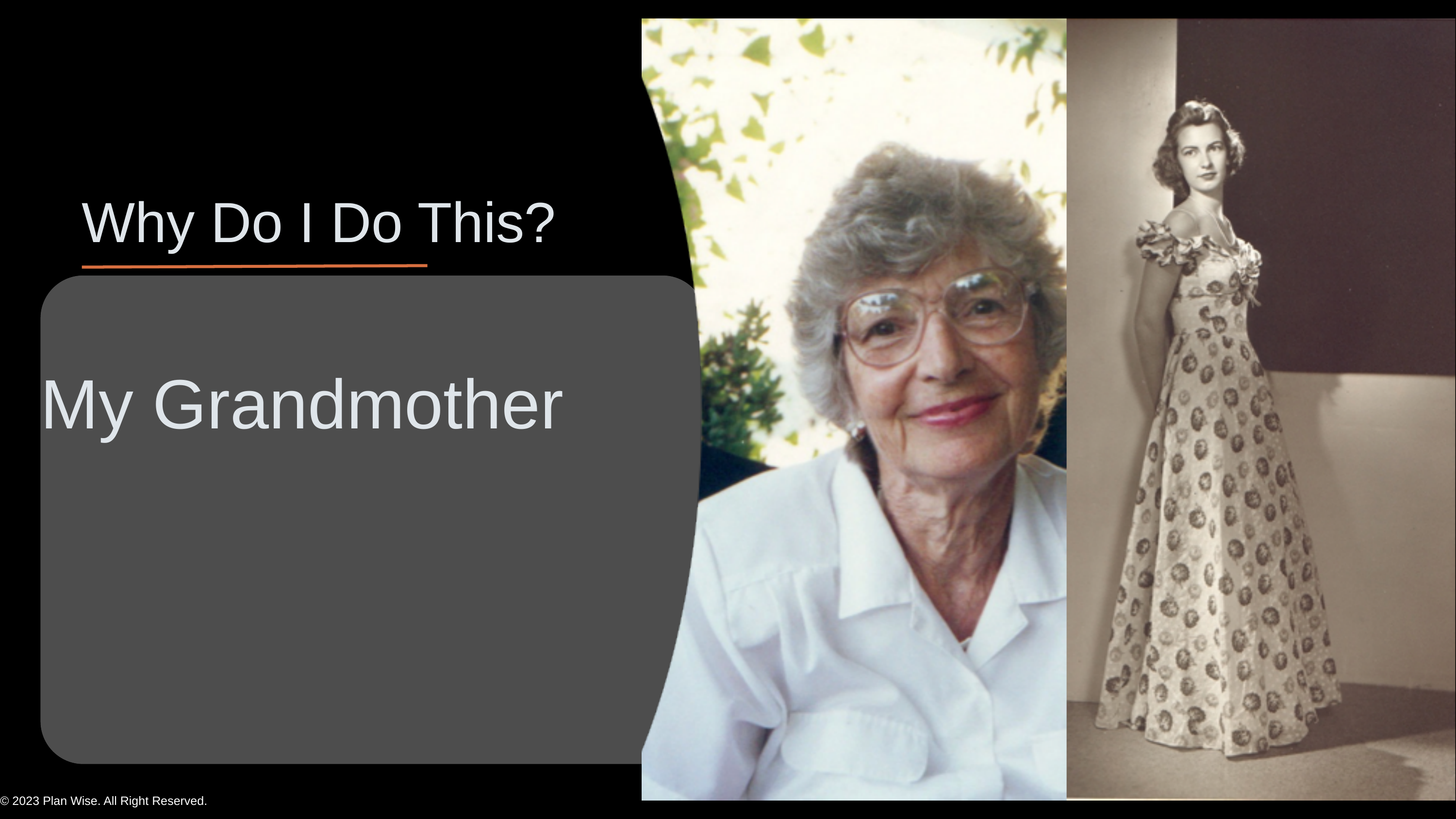

Why Do I Do This?

My Grandmother
© 2023 Plan Wise. All Right Reserved.